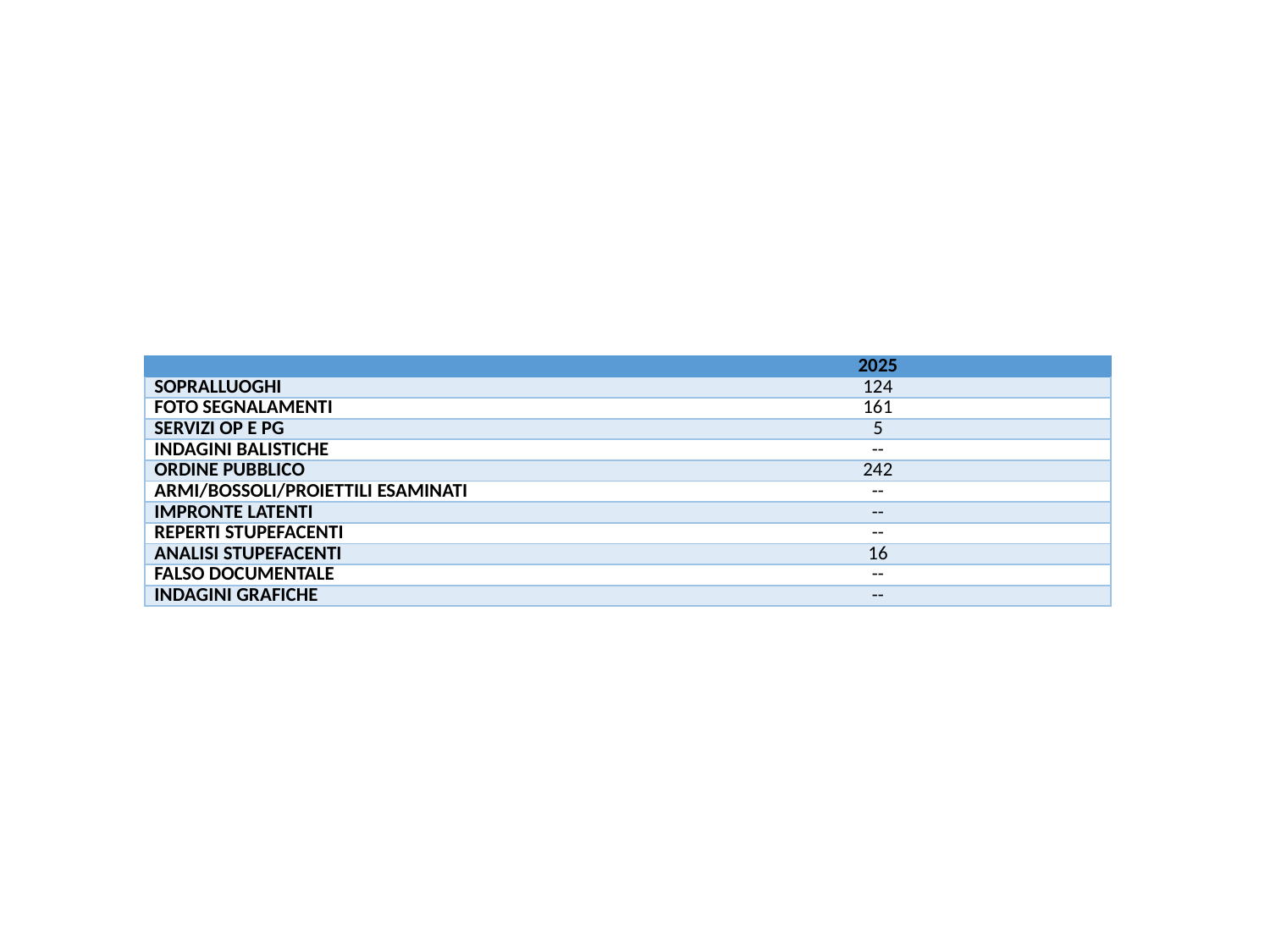

[unsupported chart]

|  |  | 2025 |
| --- | --- | --- |
| SOPRALLUOGHI |  | 124 |
| FOTO SEGNALAMENTI |  | 161 |
| SERVIZI OP E PG |  | 5 |
| INDAGINI BALISTICHE |  | -- |
| ORDINE PUBBLICO |  | 242 |
| ARMI/BOSSOLI/PROIETTILI ESAMINATI |  | -- |
| IMPRONTE LATENTI |  | -- |
| REPERTI STUPEFACENTI |  | -- |
| ANALISI STUPEFACENTI |  | 16 |
| FALSO DOCUMENTALE |  | -- |
| INDAGINI GRAFICHE |  | -- |